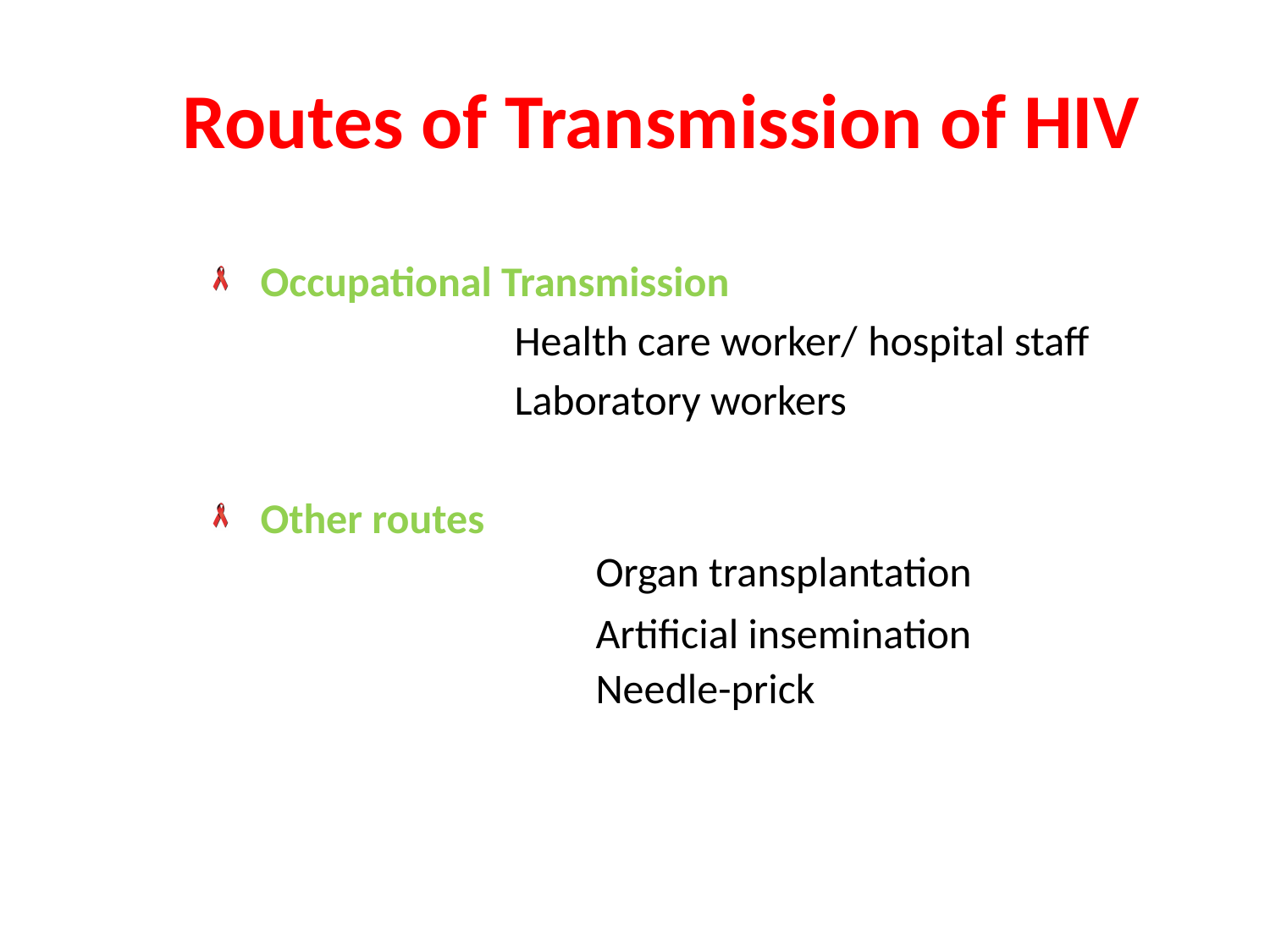

Routes of Transmission of HIV
Occupational Transmission
                    	Health care worker/ hospital staff
			Laboratory workers

Other routes
			Organ transplantation
			Artificial insemination
			Needle-prick